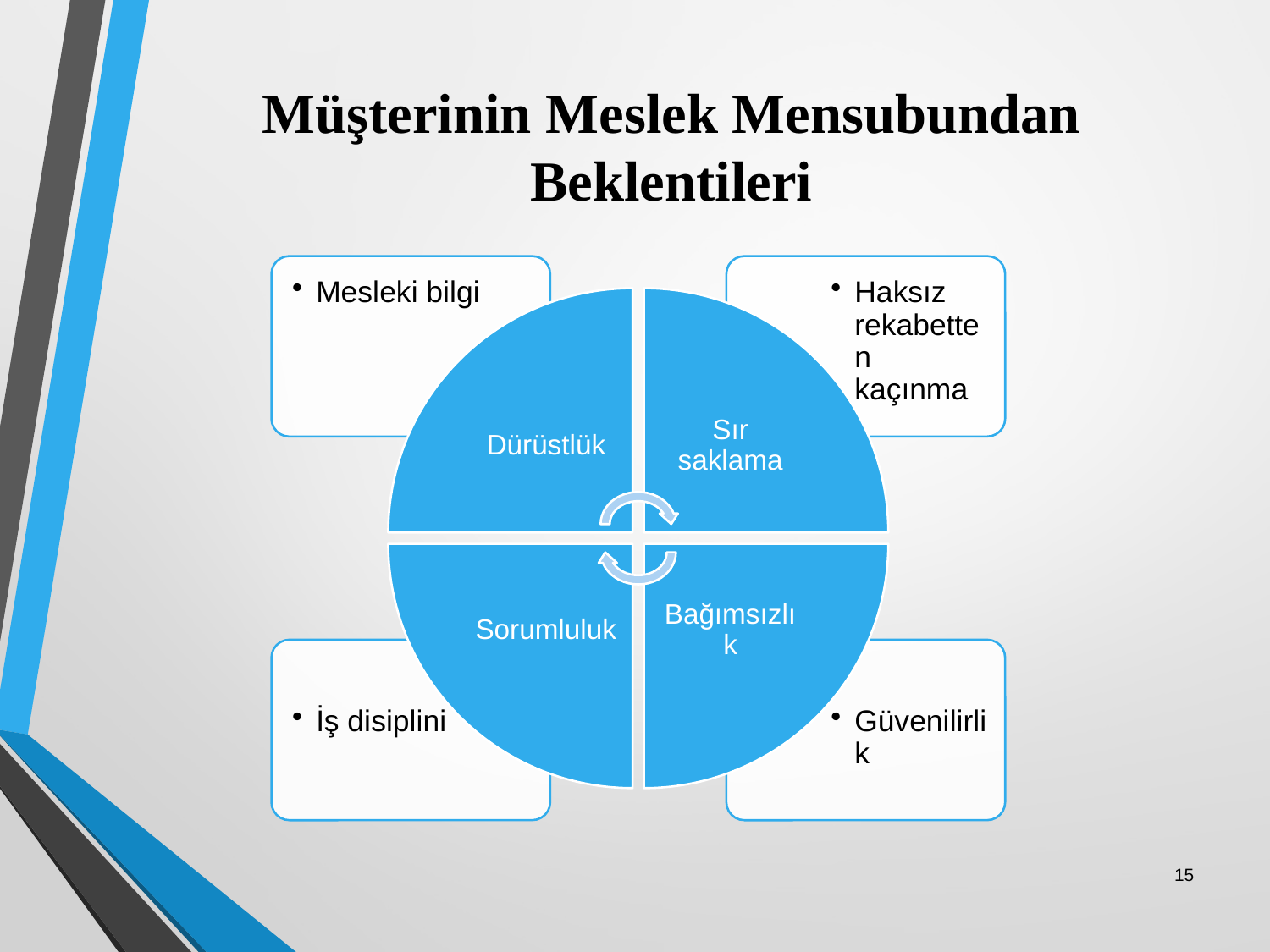

# Müşterinin Meslek Mensubundan Beklentileri
Güvenilirlik
İş disiplini
Haksız rekabetten kaçınma
Mesleki bilgi
Dürüstlük
Sır saklama
Bağımsızlık
Sorumluluk
15